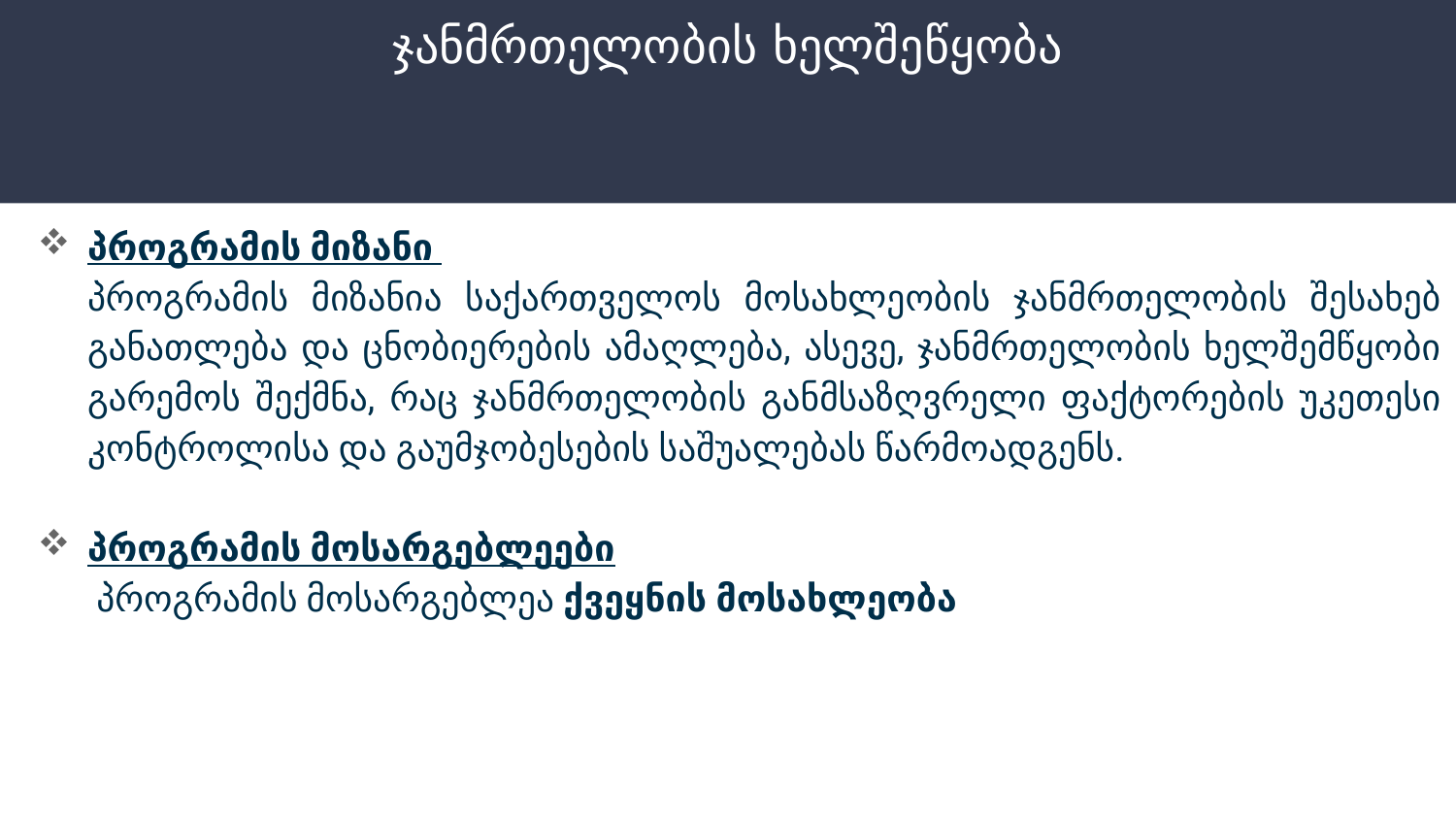

# ჯანმრთელობის ხელშეწყობა
პროგრამის მიზანი
	პროგრამის მიზანია საქართველოს მოსახლეობის ჯანმრთელობის შესახებ განათლება და ცნობიერების ამაღლება, ასევე, ჯანმრთელობის ხელშემწყობი გარემოს შექმნა, რაც ჯანმრთელობის განმსაზღვრელი ფაქტორების უკეთესი კონტროლისა და გაუმჯობესების საშუალებას წარმოადგენს.

პროგრამის მოსარგებლეები
	 პროგრამის მოსარგებლეა ქვეყნის მოსახლეობა